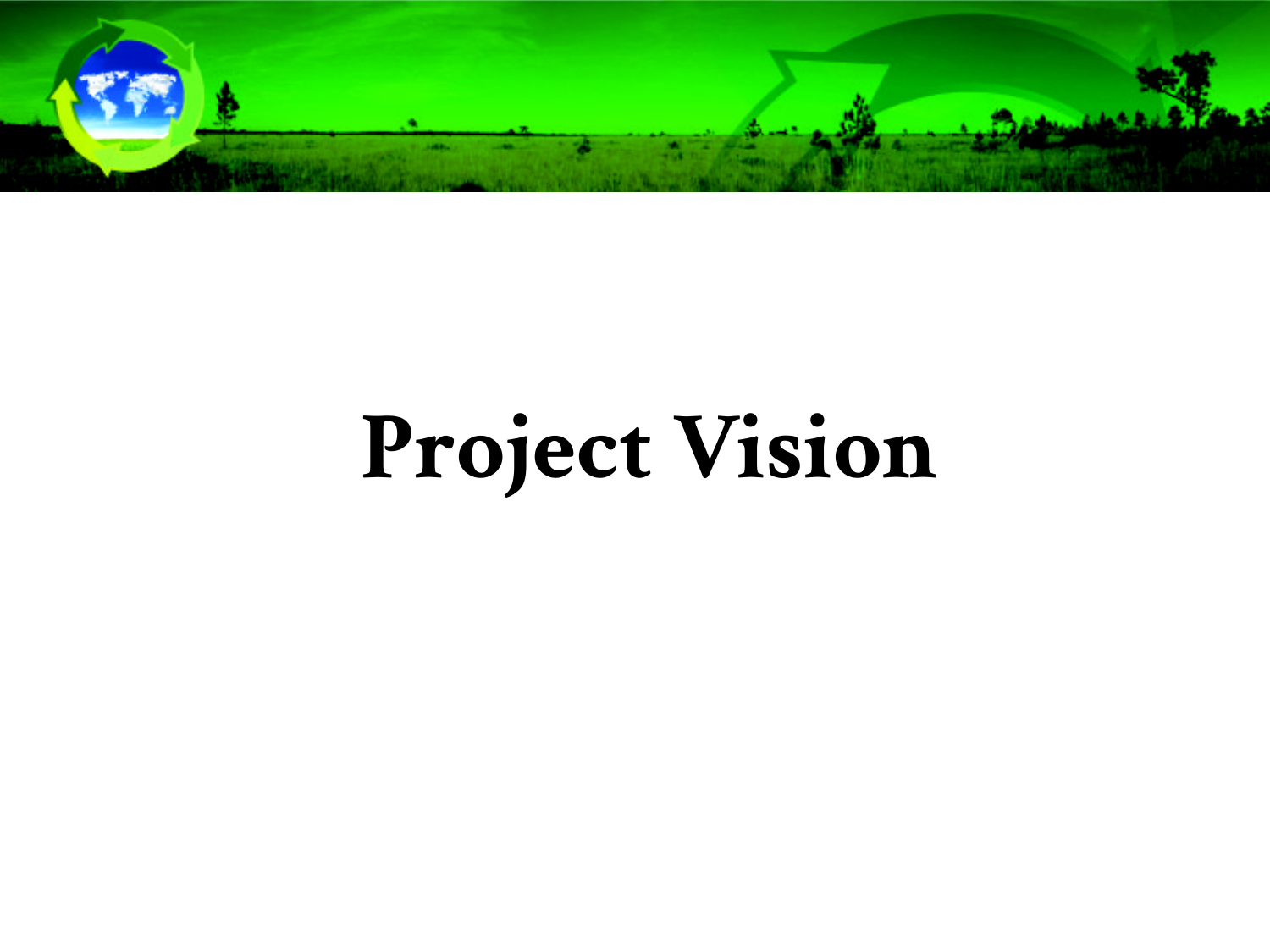

Project Vision
Photo: P.N. Cascada de Basaseachic - CONANP